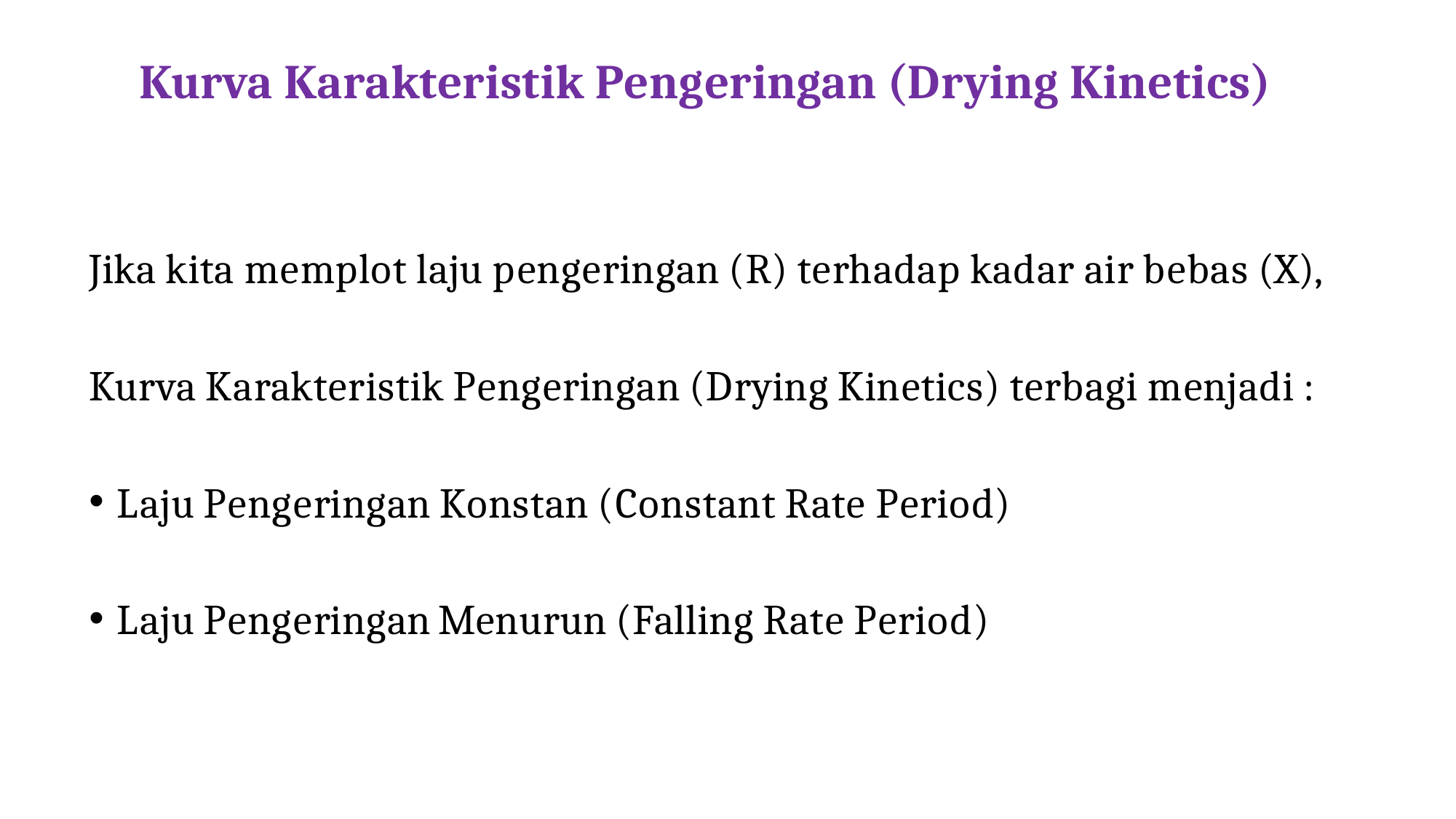

# Kurva Karakteristik Pengeringan (Drying Kinetics)
Jika kita memplot laju pengeringan (R) terhadap kadar air bebas (X),
Kurva Karakteristik Pengeringan (Drying Kinetics) terbagi menjadi :
Laju Pengeringan Konstan (Constant Rate Period)
Laju Pengeringan Menurun (Falling Rate Period)